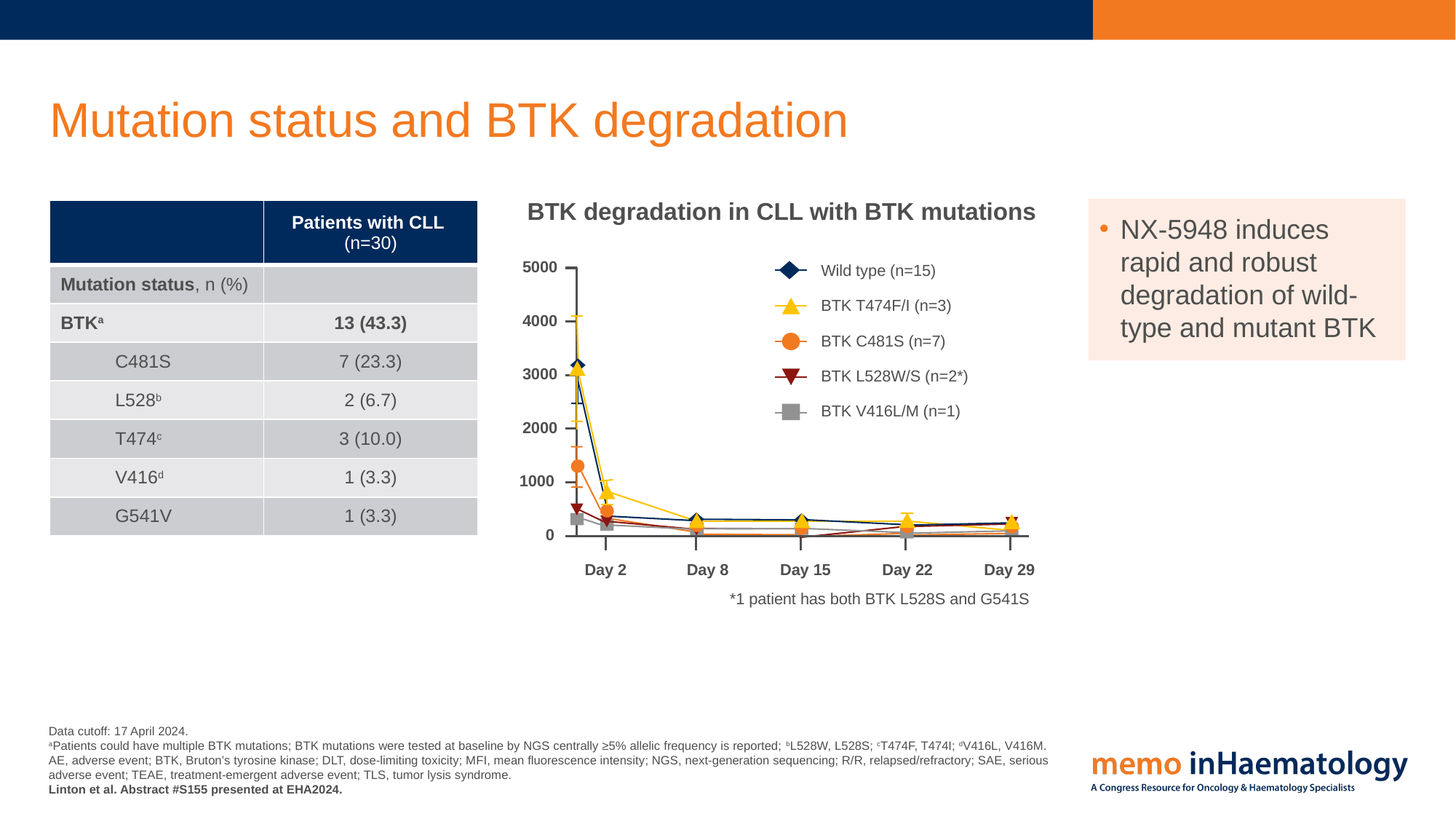

# Mutation status and BTK degradation
BTK degradation in CLL with BTK mutations
5000
Wild type (n=15)

BTK T474F/I (n=3)
4000
BTK C481S (n=7)

3000
BTK L528W/S (n=2*)

BTK V416L/M (n=1)
2000

1000

0

Day 2
Day 8
Day 15
Day 22
Day 29
*1 patient has both BTK L528S and G541S
NX-5948 induces rapid and robust degradation of wild-type and mutant BTK
|  | Patients with CLL  (n=30) |
| --- | --- |
| Mutation status, n (%) |  |
| BTKa | 13 (43.3) |
| C481S | 7 (23.3) |
| L528b | 2 (6.7) |
| T474c | 3 (10.0) |
| V416d | 1 (3.3) |
| G541V | 1 (3.3) |
Data cutoff: 17 April 2024.
aPatients could have multiple BTK mutations; BTK mutations were tested at baseline by NGS centrally ≥5% allelic frequency is reported; bL528W, L528S; cT474F, T474I; dV416L, V416M.
AE, adverse event; BTK, Bruton’s tyrosine kinase; DLT, dose-limiting toxicity; MFI, mean fluorescence intensity; NGS, next-generation sequencing; R/R, relapsed/refractory; SAE, serious adverse event; TEAE, treatment-emergent adverse event; TLS, tumor lysis syndrome.
Linton et al. Abstract #S155 presented at EHA2024.